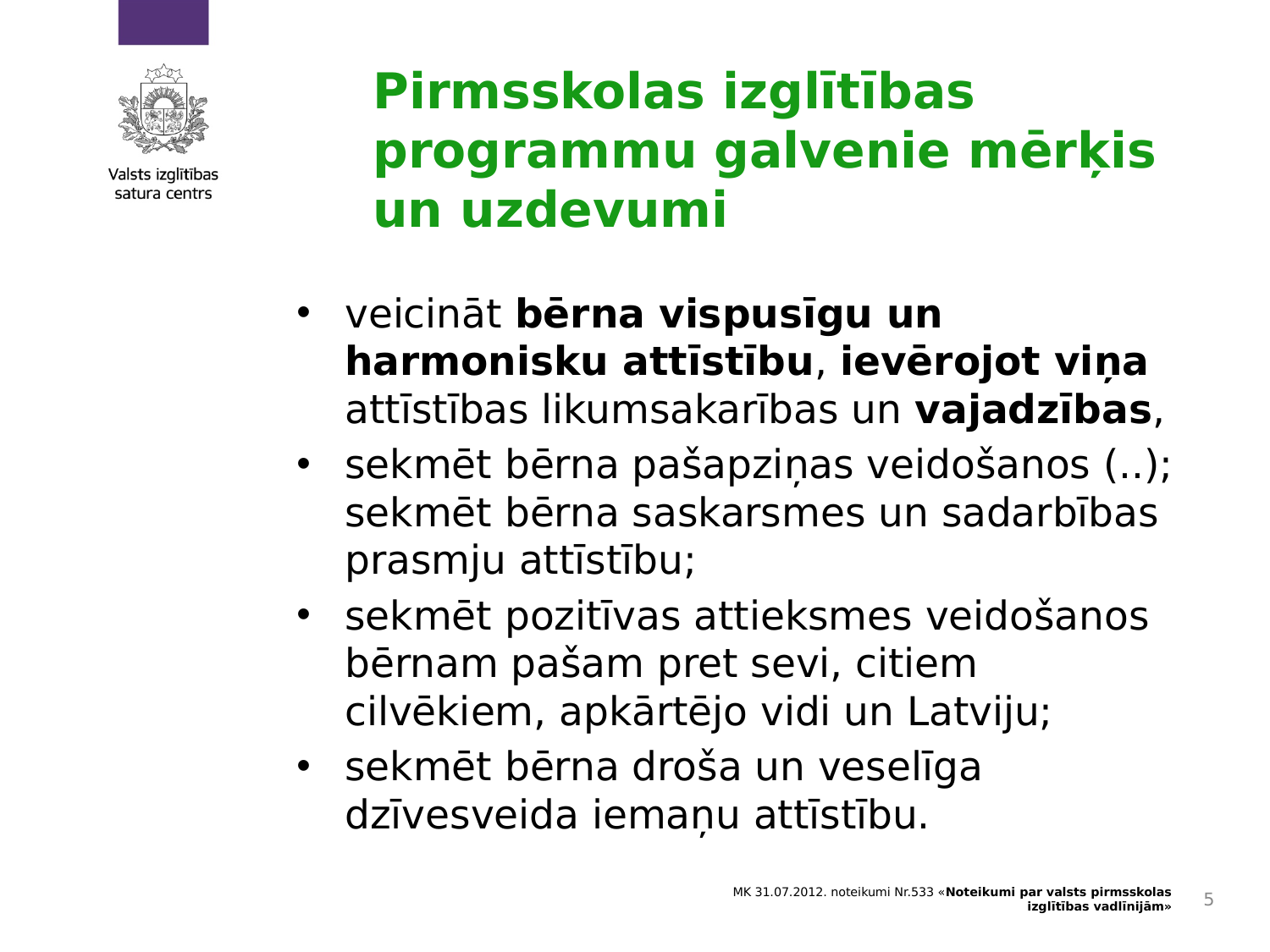

# Pirmsskolas izglītības programmu galvenie mērķis un uzdevumi
veicināt bērna vispusīgu un harmonisku attīstību, ievērojot viņa attīstības likumsakarības un vajadzības,
sekmēt bērna pašapziņas veidošanos (..); sekmēt bērna saskarsmes un sadarbības prasmju attīstību;
sekmēt pozitīvas attieksmes veidošanos bērnam pašam pret sevi, citiem cilvēkiem, apkārtējo vidi un Latviju;
sekmēt bērna droša un veselīga dzīvesveida iemaņu attīstību.

MK 31.07.2012. noteikumi Nr.533 «Noteikumi par valsts pirmsskolas izglītības vadlīnijām»

5